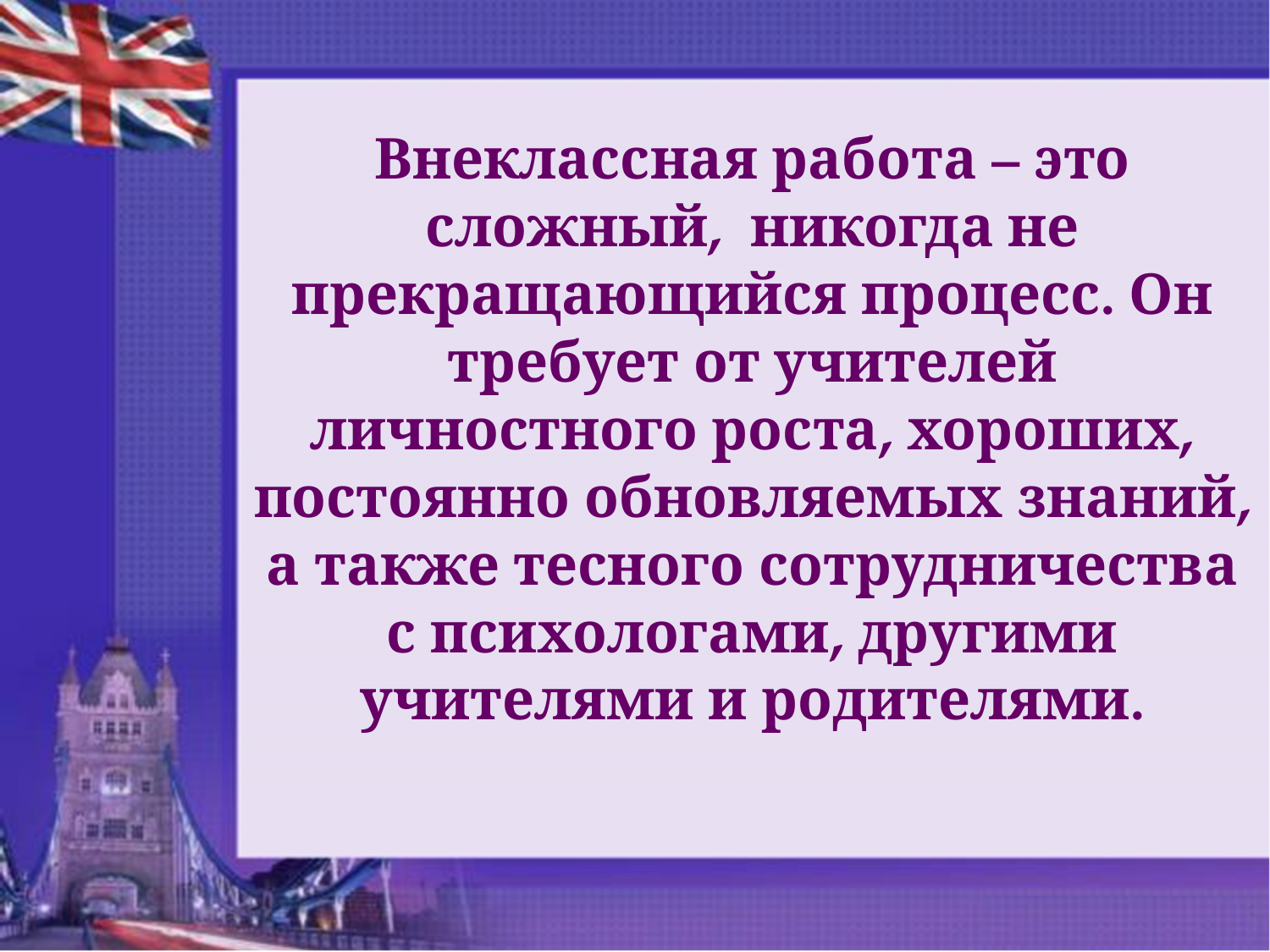

Внеклассная работа – это сложный,  никогда не прекращающийся процесс. Он требует от учителей личностного роста, хороших, постоянно обновляемых знаний, а также тесного сотрудничества с психологами, другими учителями и родителями.